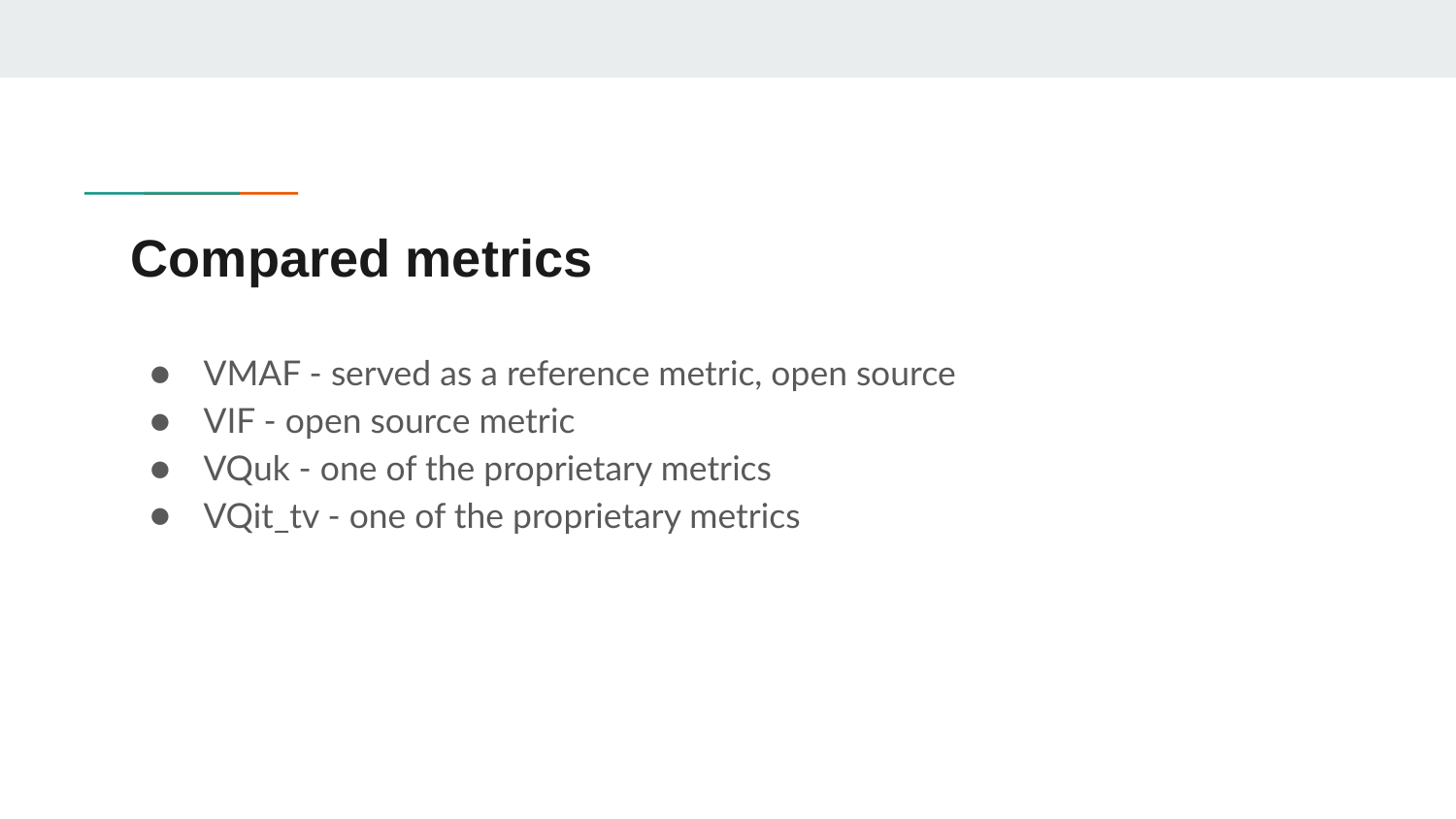

# Compared metrics
VMAF - served as a reference metric, open source
VIF - open source metric
VQuk - one of the proprietary metrics
VQit_tv - one of the proprietary metrics